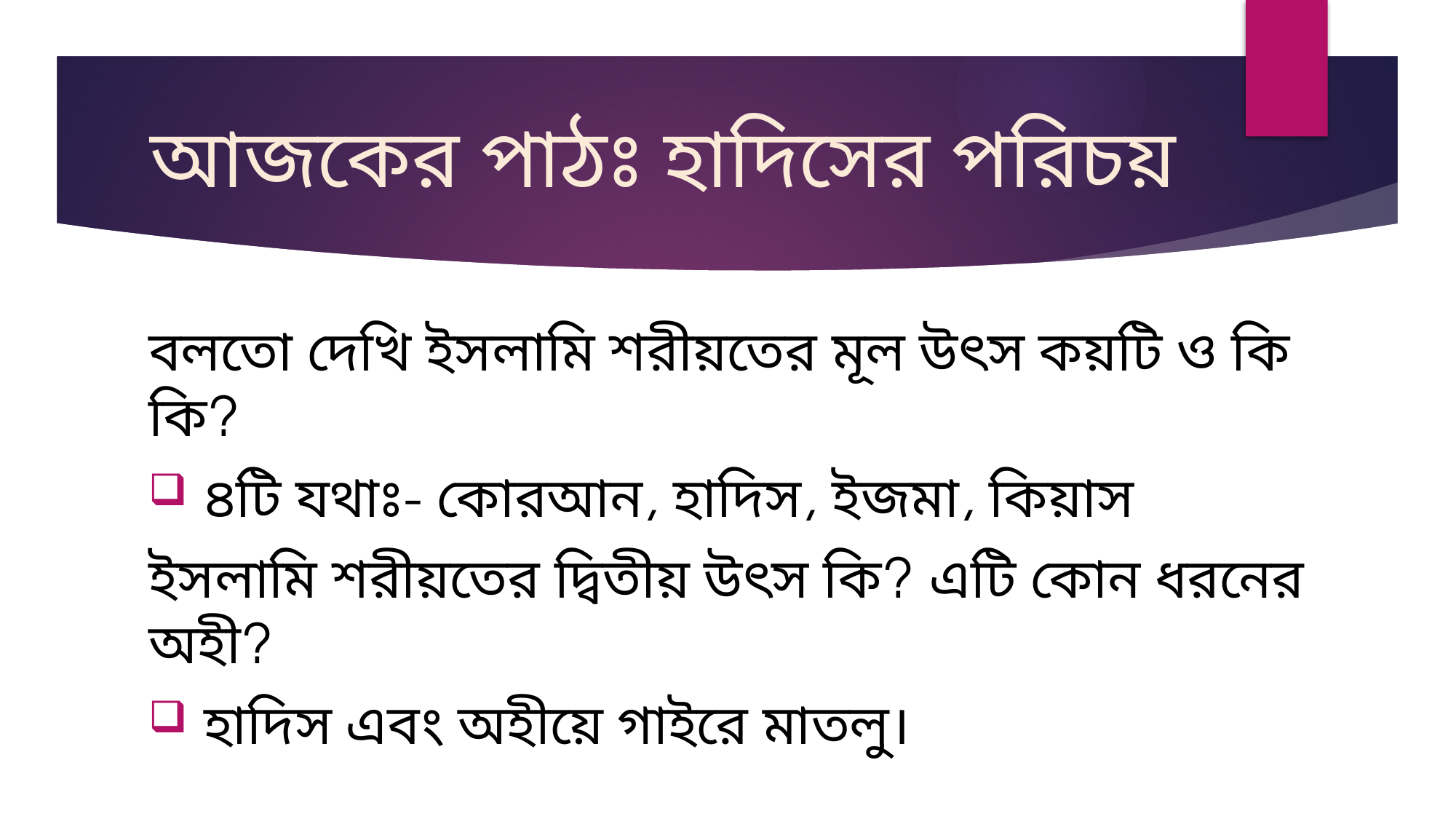

# আজকের পাঠঃ হাদিসের পরিচয়
বলতো দেখি ইসলামি শরীয়তের মূল উৎস কয়টি ও কি কি?
 ৪টি যথাঃ- কোরআন, হাদিস, ইজমা, কিয়াস
ইসলামি শরীয়তের দ্বিতীয় উৎস কি? এটি কোন ধরনের অহী?
 হাদিস এবং অহীয়ে গাইরে মাতলু।